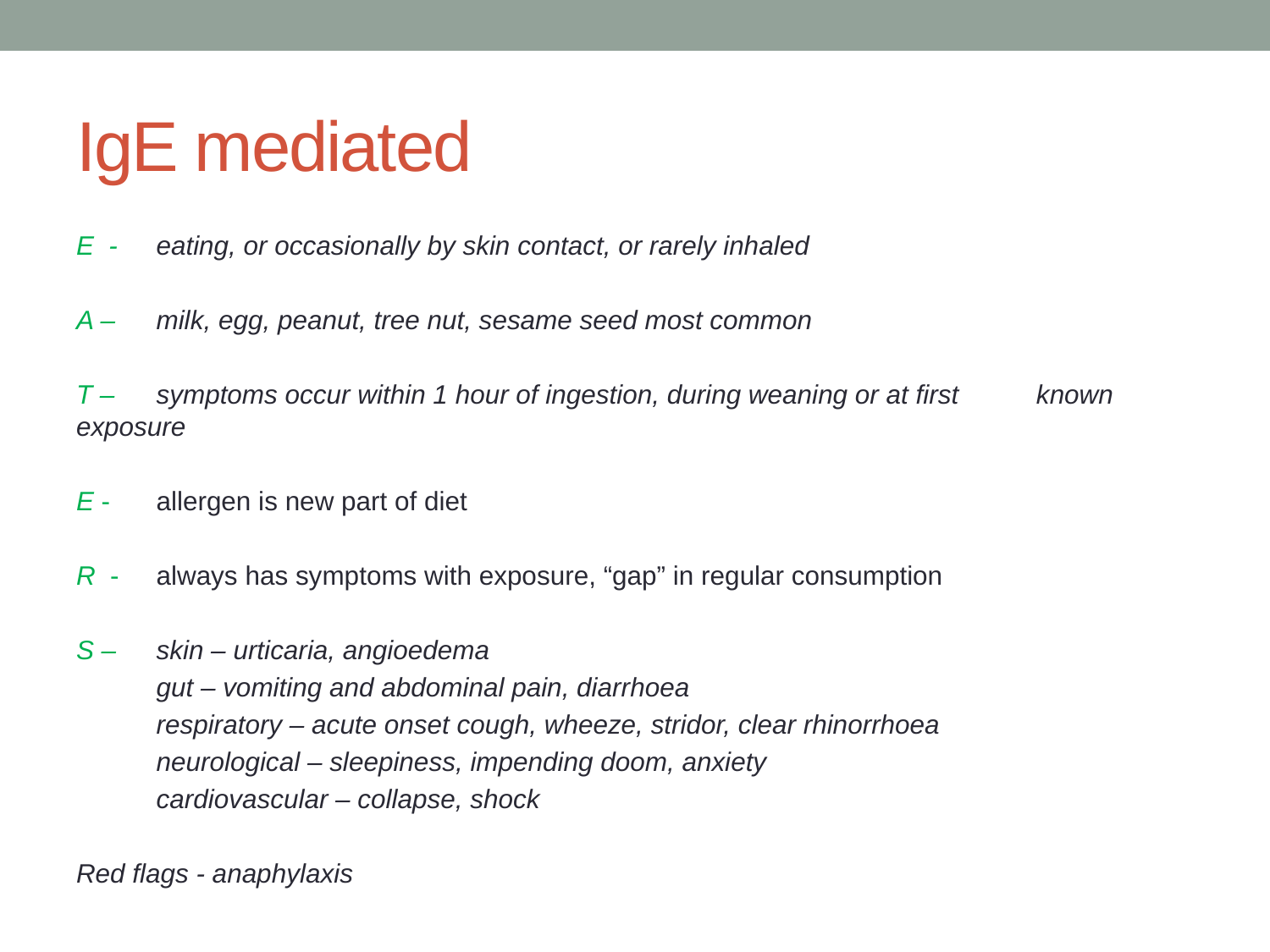

# IgE mediated
E  - 	eating, or occasionally by skin contact, or rarely inhaled

A – 	milk, egg, peanut, tree nut, sesame seed most common

T – 	symptoms occur within 1 hour of ingestion, during weaning or at first 	known exposure

E - 	allergen is new part of diet

R  - 	always has symptoms with exposure, “gap” in regular consumption

S – 	skin – urticaria, angioedema
	gut – vomiting and abdominal pain, diarrhoea
	respiratory – acute onset cough, wheeze, stridor, clear rhinorrhoea
	neurological – sleepiness, impending doom, anxiety
	cardiovascular – collapse, shock

Red flags - anaphylaxis